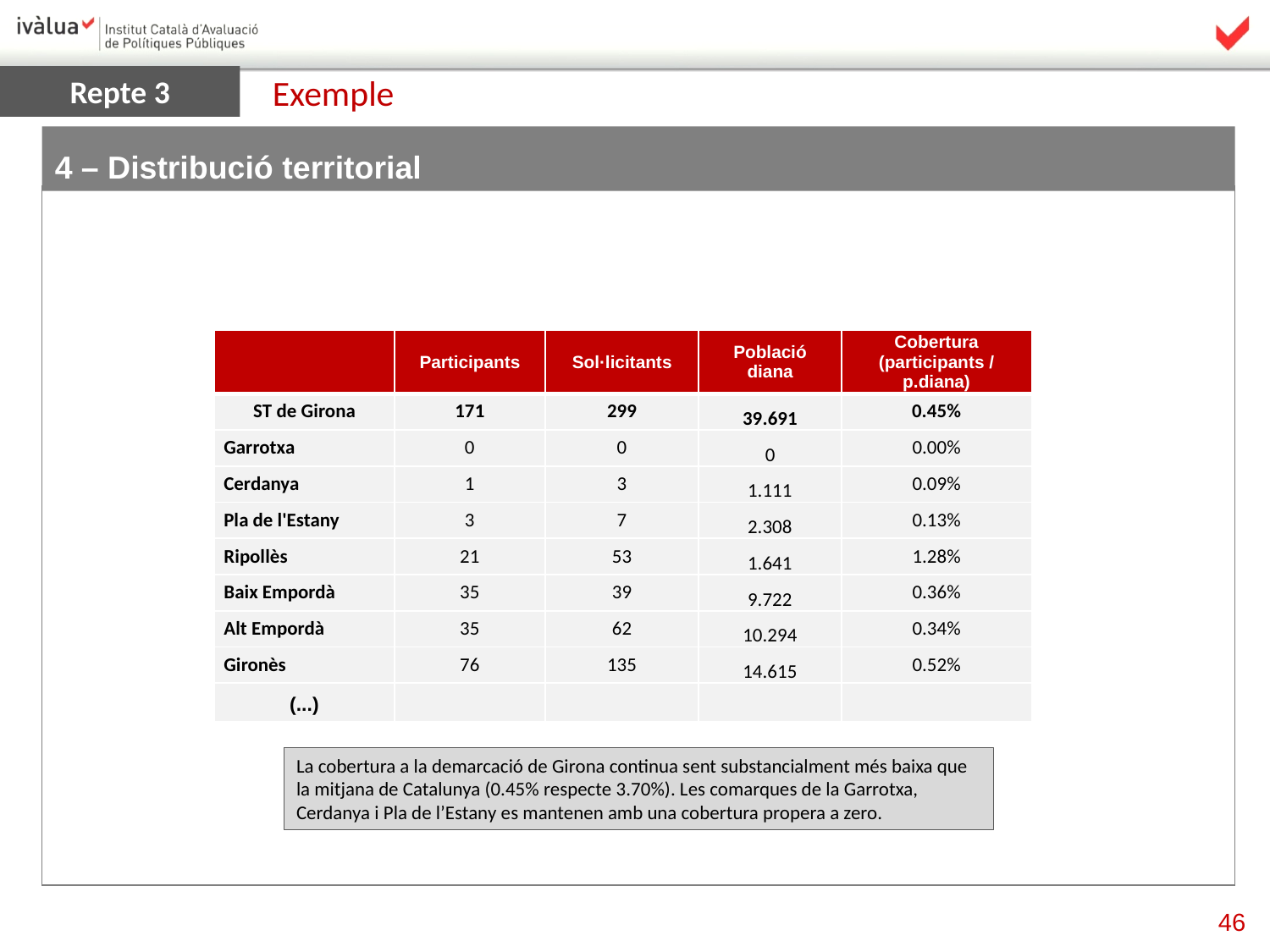

Exemple

Repte 3
4 – Distribució territorial

|  | Participants | Sol·licitants | Població diana | Cobertura (participants / p.diana) |
| --- | --- | --- | --- | --- |
| ST de Girona | 171 | 299 | 39.691 | 0.45% |
| Garrotxa | 0 | 0 | 0 | 0.00% |
| Cerdanya | 1 | 3 | 1.111 | 0.09% |
| Pla de l'Estany | 3 | 7 | 2.308 | 0.13% |
| Ripollès | 21 | 53 | 1.641 | 1.28% |
| Baix Empordà | 35 | 39 | 9.722 | 0.36% |
| Alt Empordà | 35 | 62 | 10.294 | 0.34% |
| Gironès | 76 | 135 | 14.615 | 0.52% |
| (...) |  |  |  |  |
La cobertura a la demarcació de Girona continua sent substancialment més baixa que la mitjana de Catalunya (0.45% respecte 3.70%). Les comarques de la Garrotxa, Cerdanya i Pla de l’Estany es mantenen amb una cobertura propera a zero.